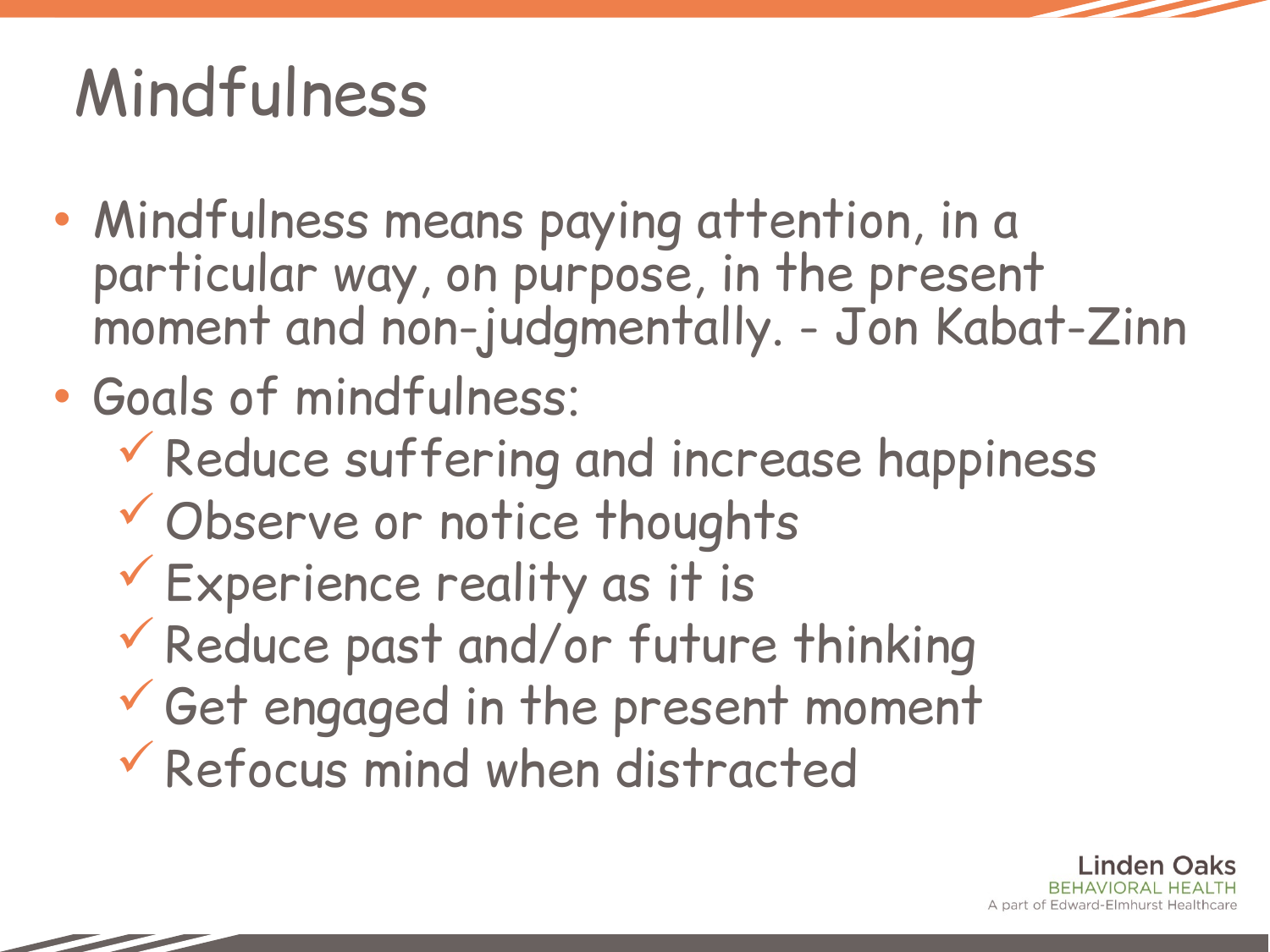

# Mindfulness
Mindfulness means paying attention, in a particular way, on purpose, in the present moment and non-judgmentally. - Jon Kabat-Zinn
Goals of mindfulness:
Reduce suffering and increase happiness
Observe or notice thoughts
Experience reality as it is
Reduce past and/or future thinking
Get engaged in the present moment
Refocus mind when distracted